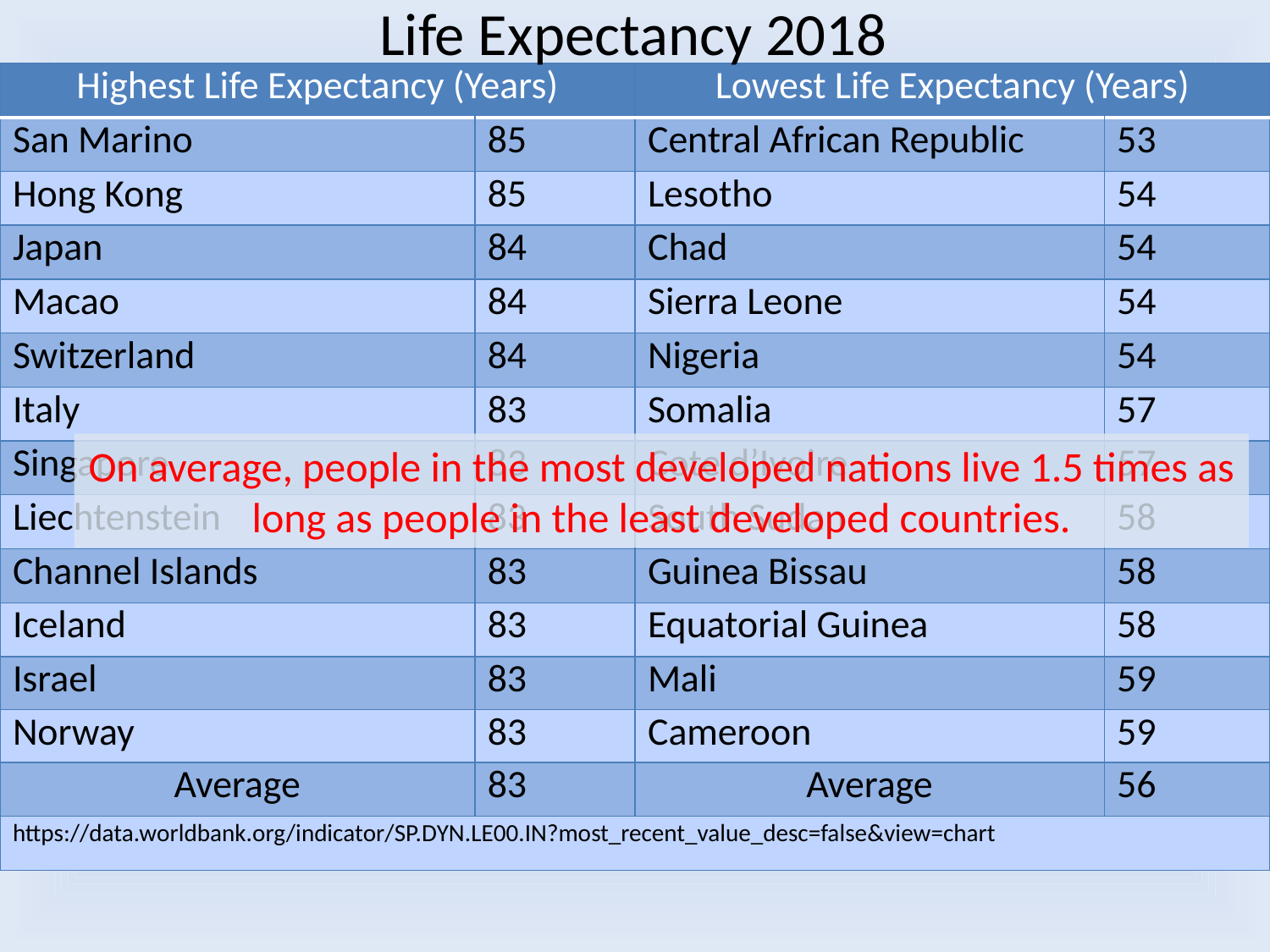

Life Expectancy 2018
| Highest Life Expectancy (Years) |  | Lowest Life Expectancy (Years) |  |
| --- | --- | --- | --- |
| San Marino | 85 | Central African Republic | 53 |
| Hong Kong | 85 | Lesotho | 54 |
| Japan | 84 | Chad | 54 |
| Macao | 84 | Sierra Leone | 54 |
| Switzerland | 84 | Nigeria | 54 |
| Italy | 83 | Somalia | 57 |
| Singapore | 83 | Cote d’Ivoire | 57 |
| Liechtenstein | 83 | South Sudan | 58 |
| Channel Islands | 83 | Guinea Bissau | 58 |
| Iceland | 83 | Equatorial Guinea | 58 |
| Israel | 83 | Mali | 59 |
| Norway | 83 | Cameroon | 59 |
| Average | 83 | Average | 56 |
| https://data.worldbank.org/indicator/SP.DYN.LE00.IN?most\_recent\_value\_desc=false&view=chart |  |  |  |
On average, people in the most developed nations live 1.5 times as long as people in the least developed countries.